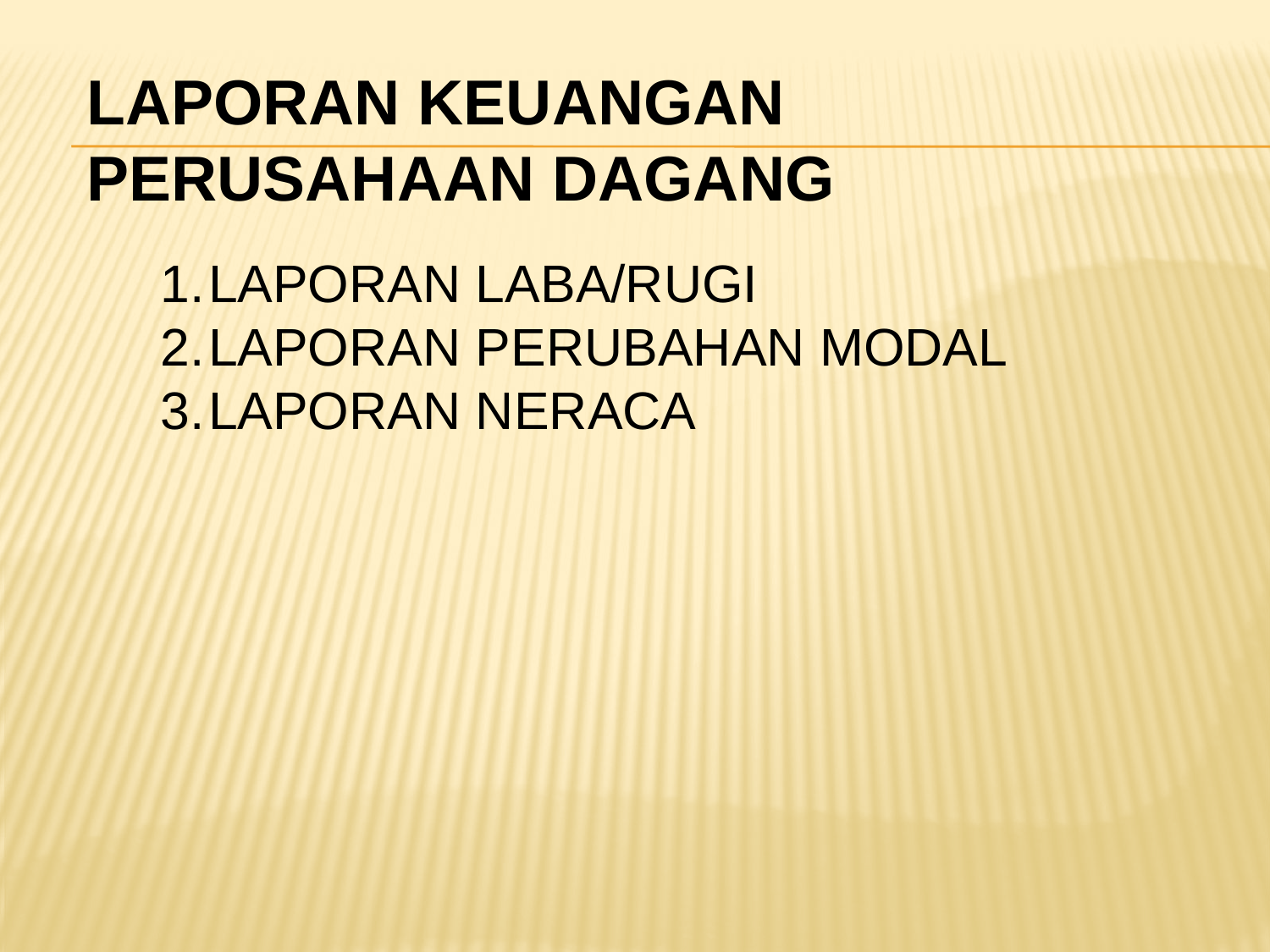

LAPORAN KEUANGAN
PERUSAHAAN DAGANG
LAPORAN LABA/RUGI
LAPORAN PERUBAHAN MODAL
LAPORAN NERACA